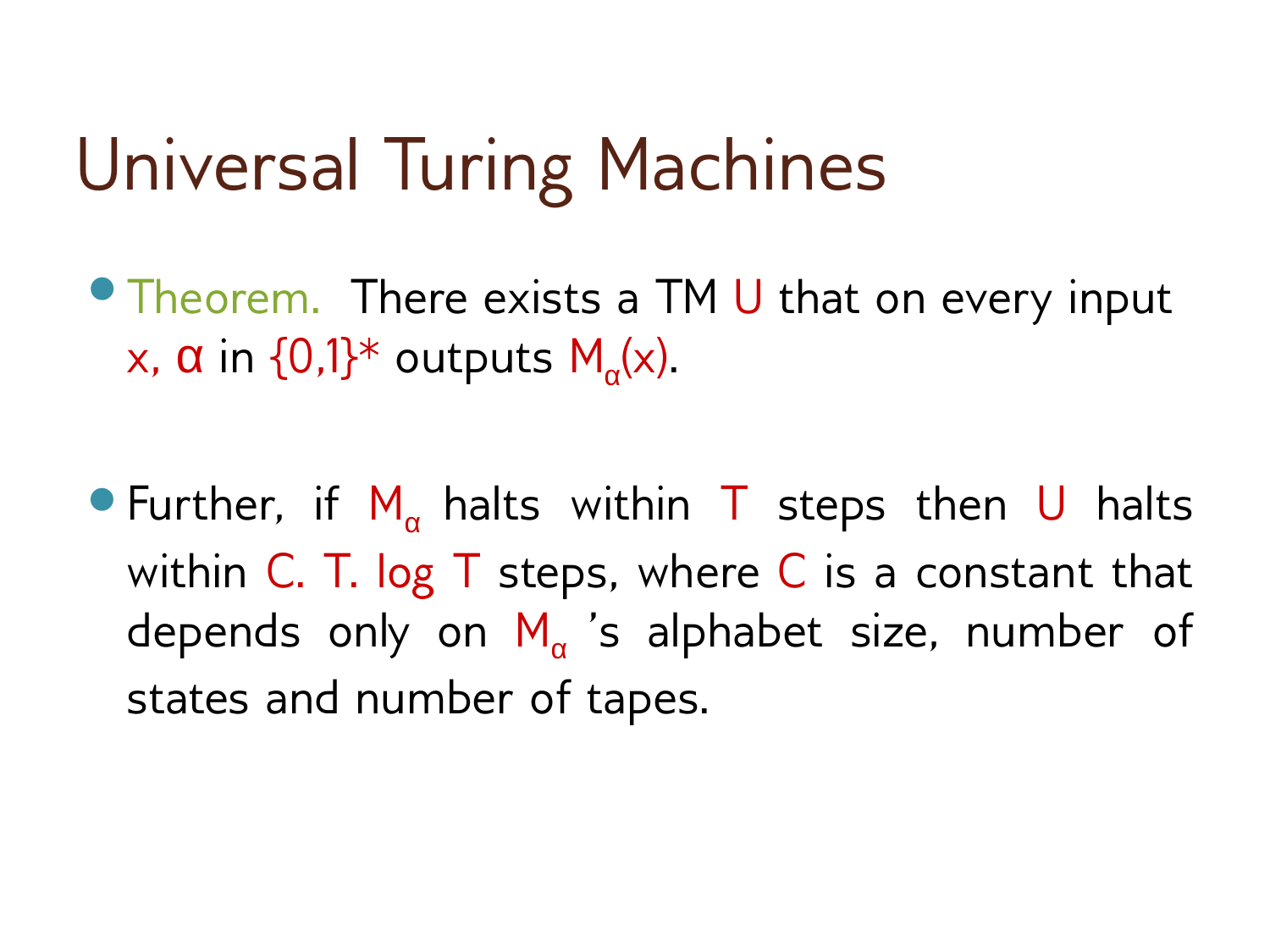

# Universal Turing Machines
Theorem.  There exists a TM U that on every input x, α in {0,1}* outputs Mα(x).

Further, if Mα halts within T steps then U halts within C. T. log T steps, where C is a constant that depends only on Mα ’s alphabet size, number of states and number of tapes.